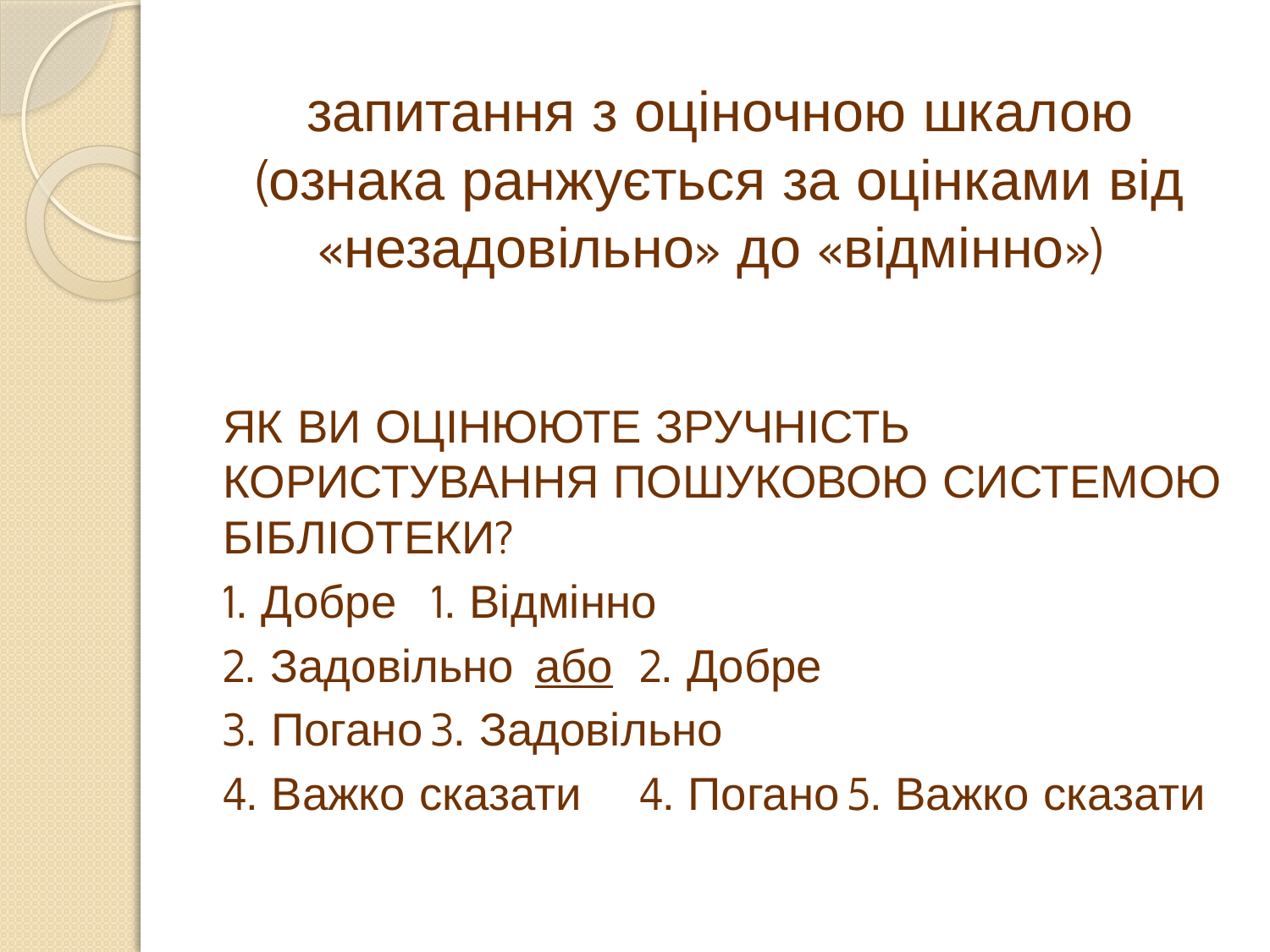

# запитання з оціночною шкалою (ознака ранжується за оцінками від «незадовільно» до «відмінно»)

ЯК ВИ ОЦІНЮЮТЕ ЗРУЧНІСТЬ КОРИСТУВАННЯ ПОШУКОВОЮ СИСТЕМОЮ БІБЛІОТЕКИ?
1. Добре				1. Відмінно
2. Задовільно	або		2. Добре
3. Погано				3. Задовільно
4. Важко сказати		4. Погано							5. Важко сказати